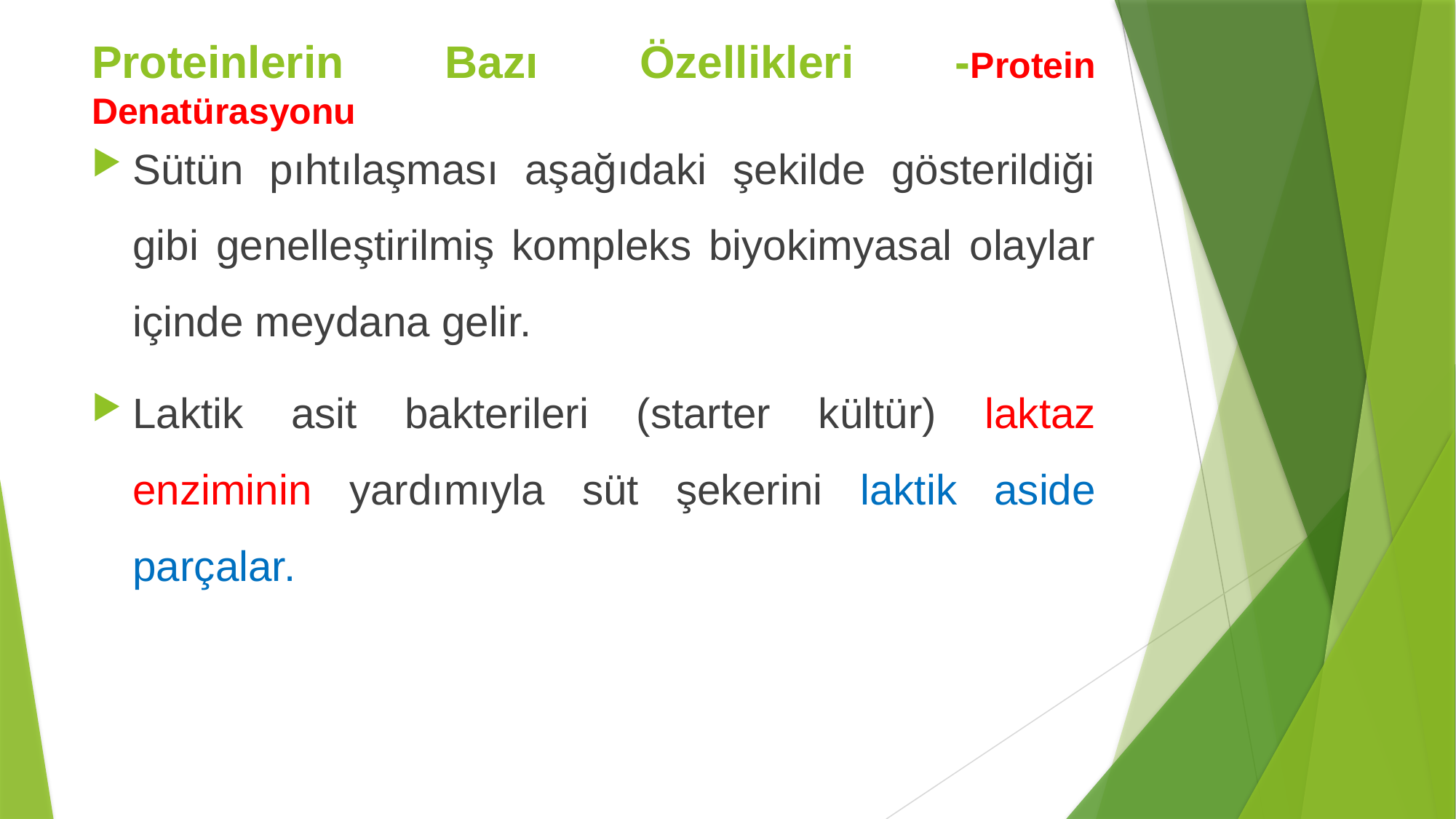

Proteinlerin Bazı Özellikleri -Protein Denatürasyonu

Sütün pıhtılaşması aşağıdaki şekilde gösterildiği gibi genelleştirilmiş kompleks biyokimyasal olaylar içinde meydana gelir.
Laktik asit bakterileri (starter kültür) laktaz enziminin yardımıyla süt şekerini laktik aside parçalar.